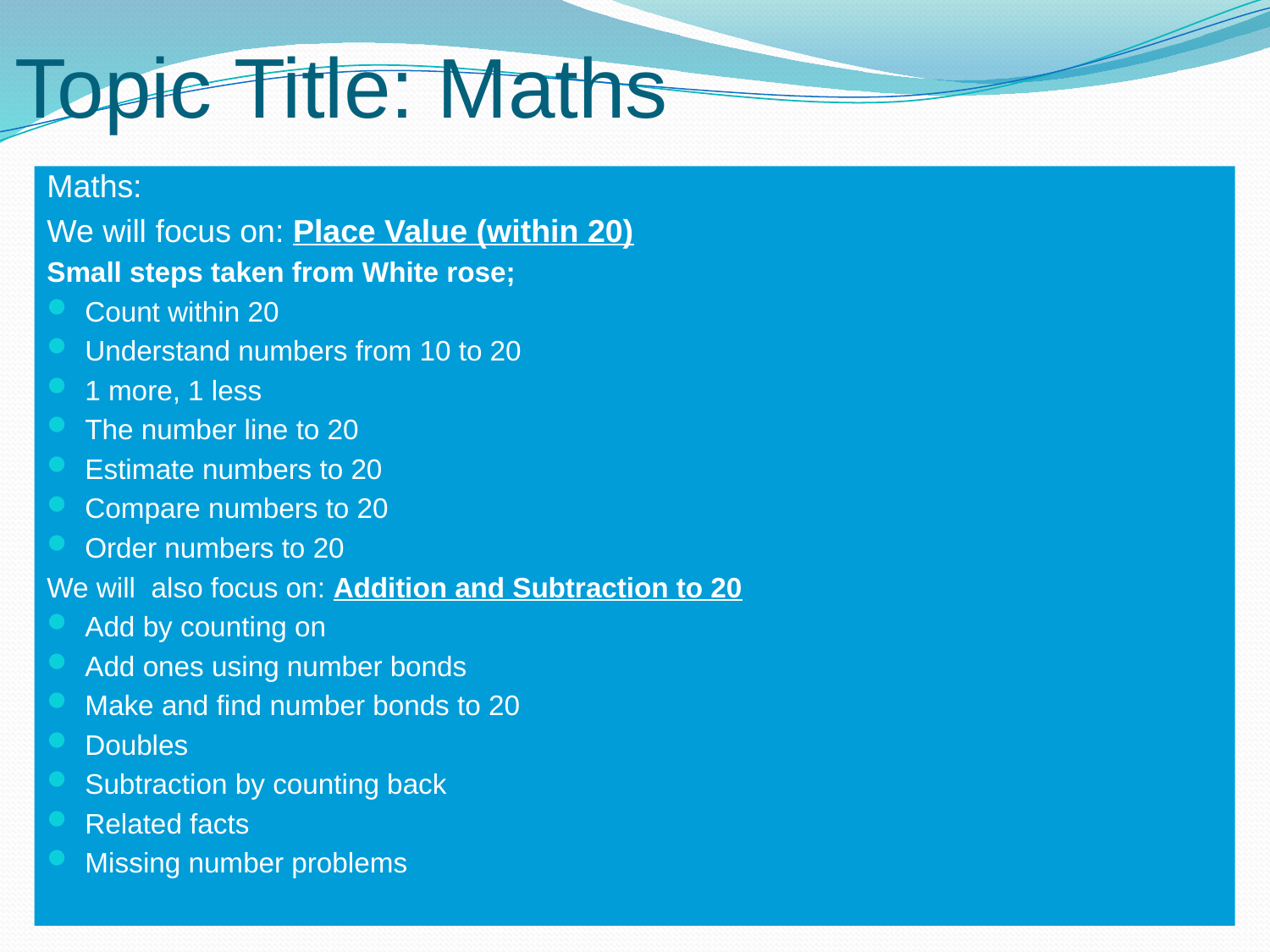

# Topic Title: Maths
Maths:
We will focus on: Place Value (within 20)
Small steps taken from White rose;
Count within 20
Understand numbers from 10 to 20
1 more, 1 less
The number line to 20
Estimate numbers to 20
Compare numbers to 20
Order numbers to 20
We will  also focus on: Addition and Subtraction to 20
Add by counting on
Add ones using number bonds
Make and find number bonds to 20
Doubles
Subtraction by counting back
Related facts
Missing number problems